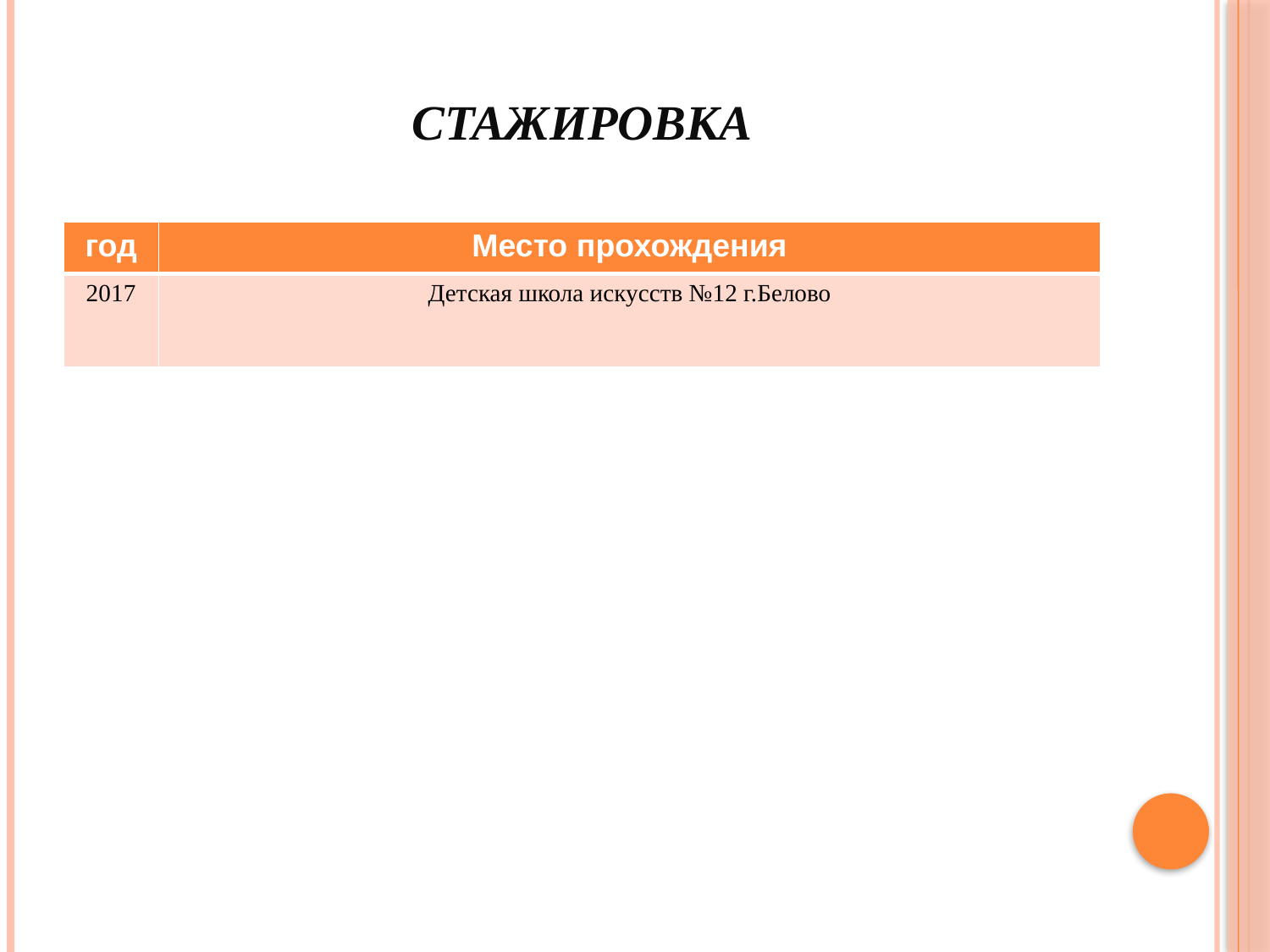

# стажировка
| год | Место прохождения |
| --- | --- |
| 2017 | Детская школа искусств №12 г.Белово |